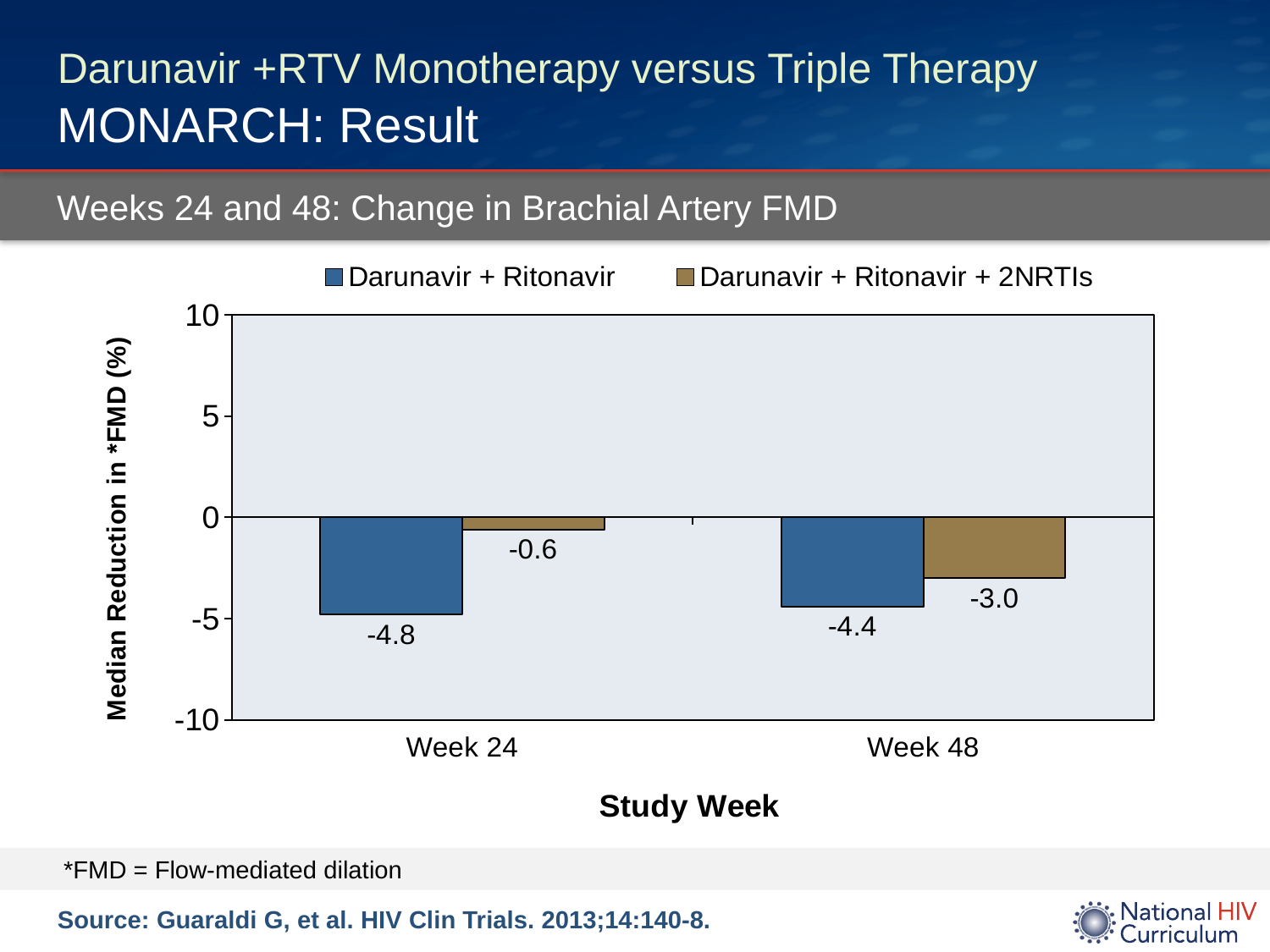

# Darunavir +RTV Monotherapy versus Triple Therapy MONARCH: Result
Weeks 24 and 48: Change in Brachial Artery FMD

### Chart

| Category | Darunavir + Ritonavir | Darunavir + Ritonavir + 2NRTIs |
|---|---|---|
| Week 24 | -4.8 | -0.6 |
| Week 48 | -4.4 | -3.0 |
*FMD = Flow-mediated dilation
Source: Guaraldi G, et al. HIV Clin Trials. 2013;14:140-8.